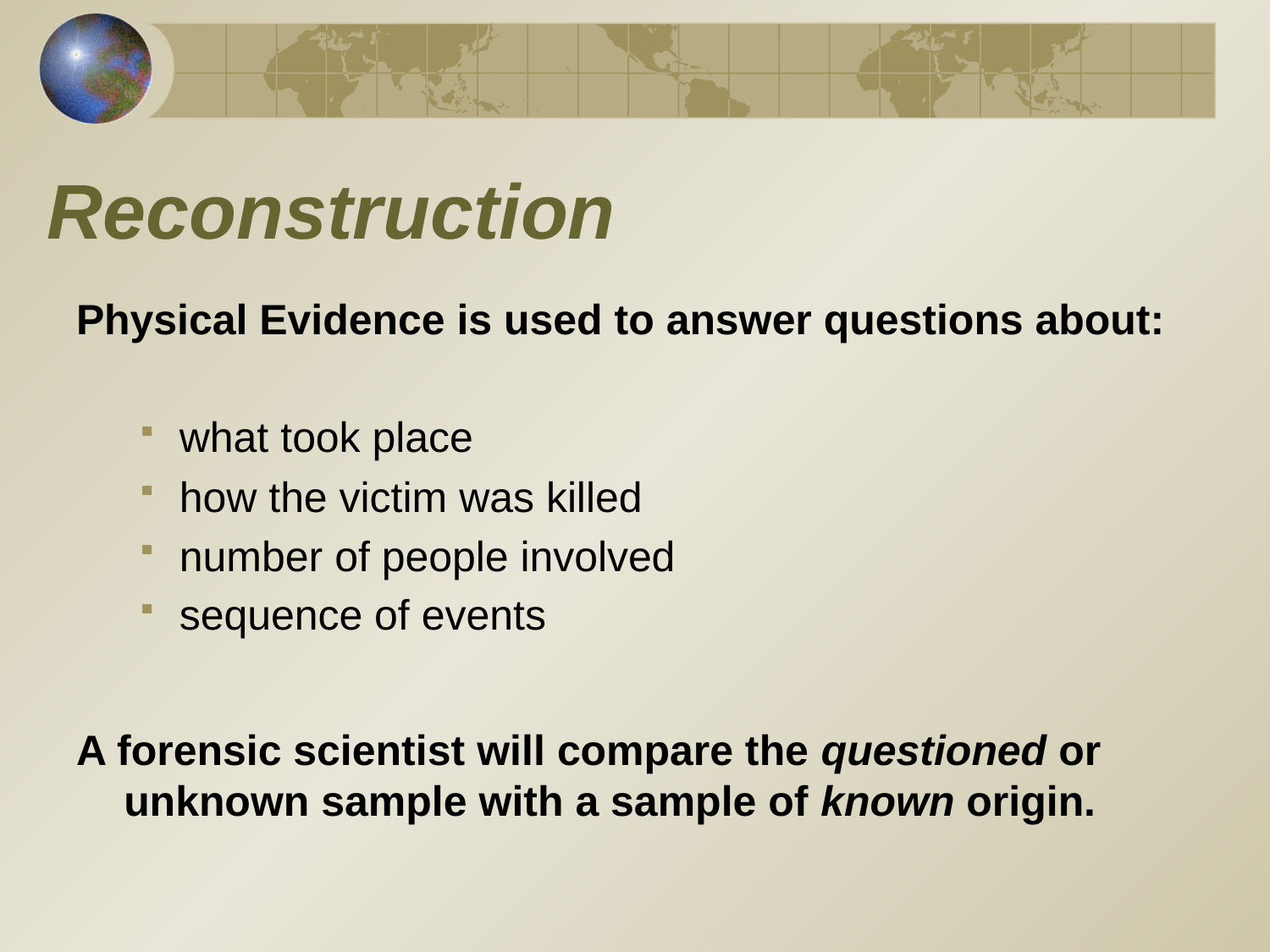

# Reconstruction
Physical Evidence is used to answer questions about:

what took place
how the victim was killed
number of people involved
sequence of events

A forensic scientist will compare the questioned or unknown sample with a sample of known origin.